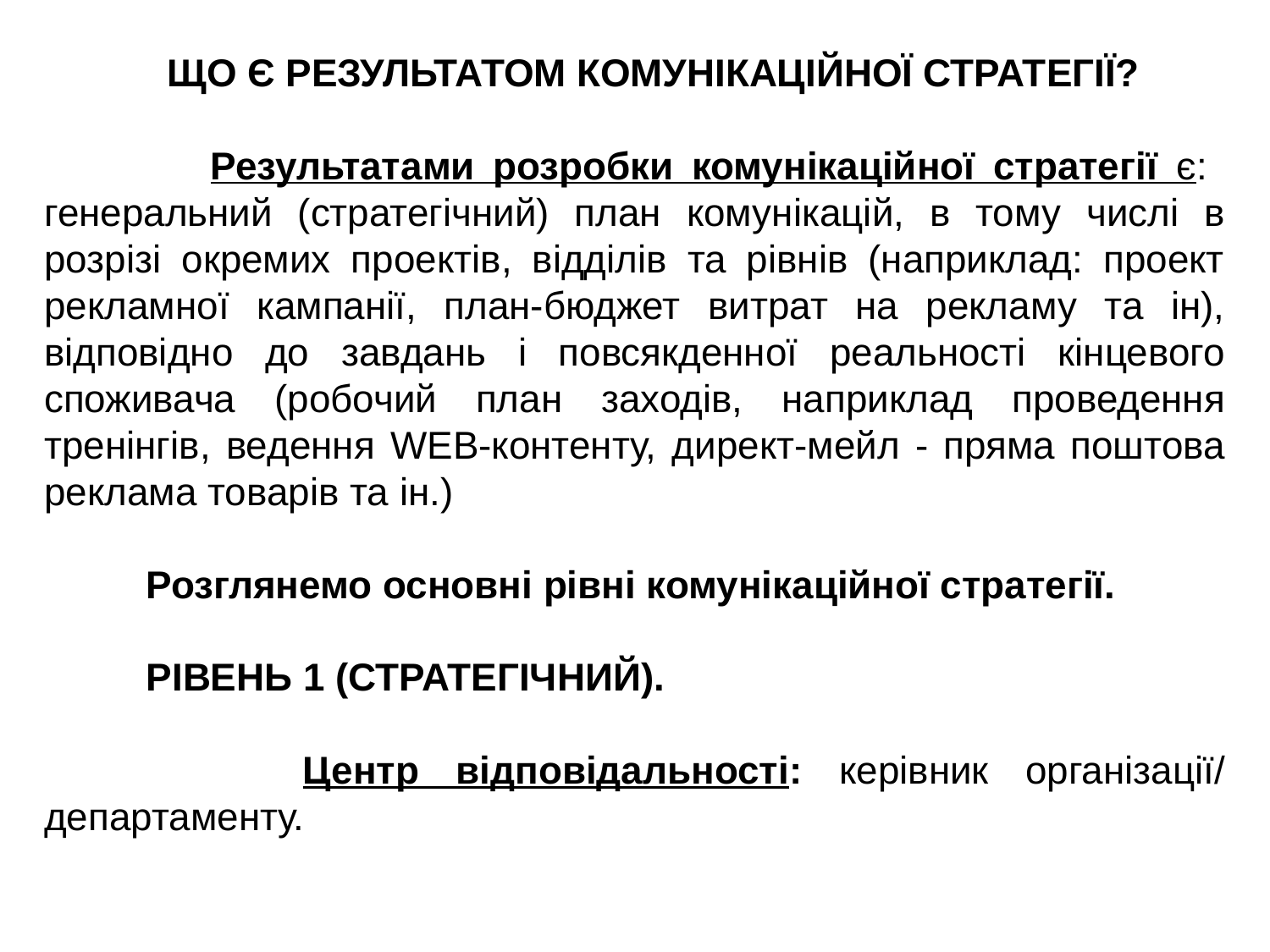

ЩО Є РЕЗУЛЬТАТОМ КОМУНІКАЦІЙНОЇ СТРАТЕГІЇ?

       Результатами розробки комунікаційної стратегії є:  генеральний (стратегічний) план комунікацій, в тому числі в розрізі окремих проектів, відділів та рівнів (наприклад: проект рекламної кампанії, план-бюджет витрат на рекламу та ін), відповідно до завдань і повсякденної реальності кінцевого споживача (робочий план заходів, наприклад проведення тренінгів, ведення WEB-контенту, директ-мейл - пряма поштова реклама товарів та ін.)

      Розглянемо основні рівні комунікаційної стратегії.

      РІВЕНЬ 1 (СТРАТЕГІЧНИЙ).

      Центр відповідальності: керівник організації/ департаменту.